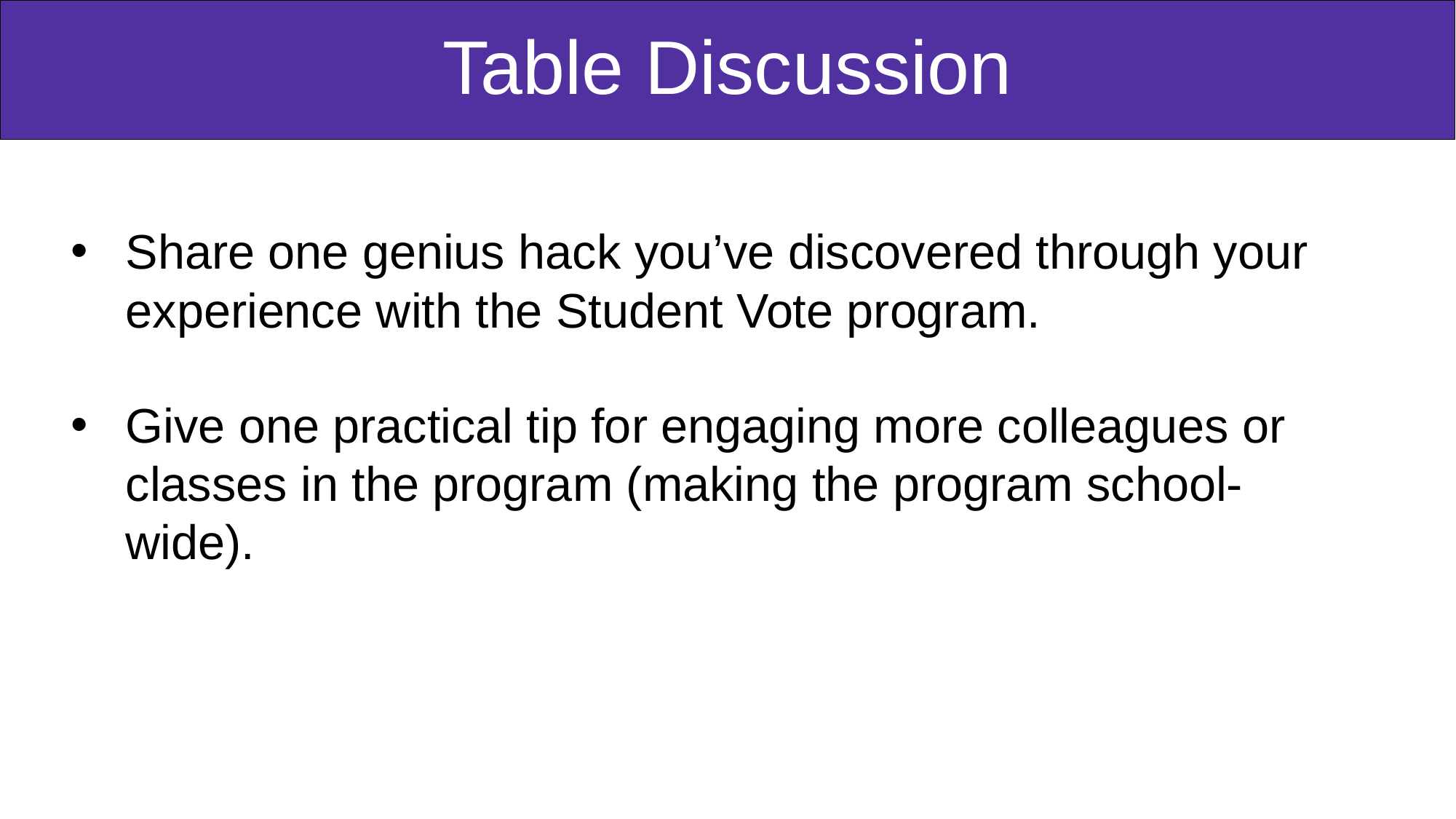

# Table Discussion

Share one genius hack you’ve discovered through your experience with the Student Vote program.

Give one practical tip for engaging more colleagues or classes in the program (making the program school-wide).